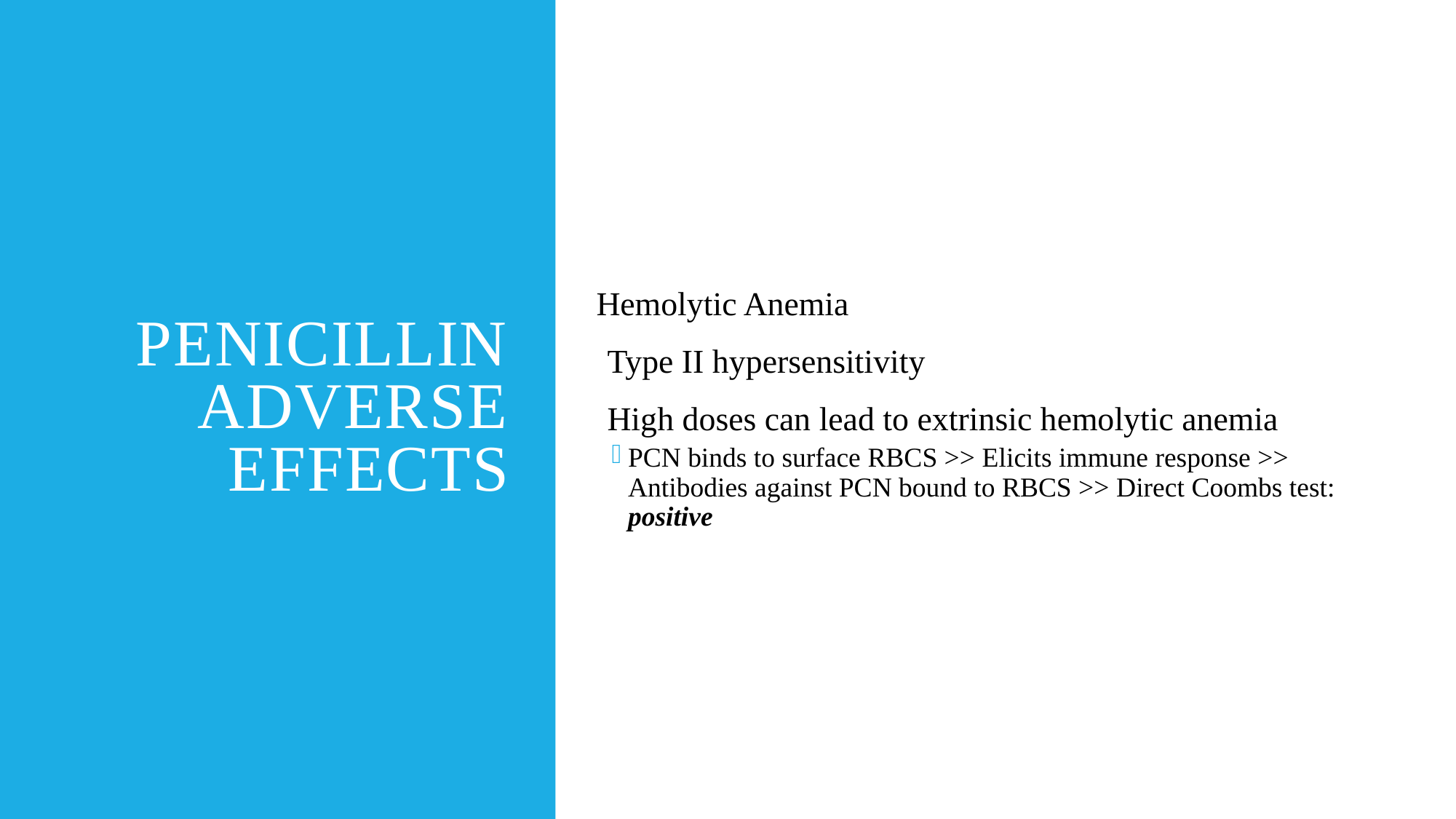

# Penicillin Adverse Effects
Hemolytic Anemia
Type II hypersensitivity
High doses can lead to extrinsic hemolytic anemia
PCN binds to surface RBCS >> Elicits immune response >> Antibodies against PCN bound to RBCS >> Direct Coombs test: positive